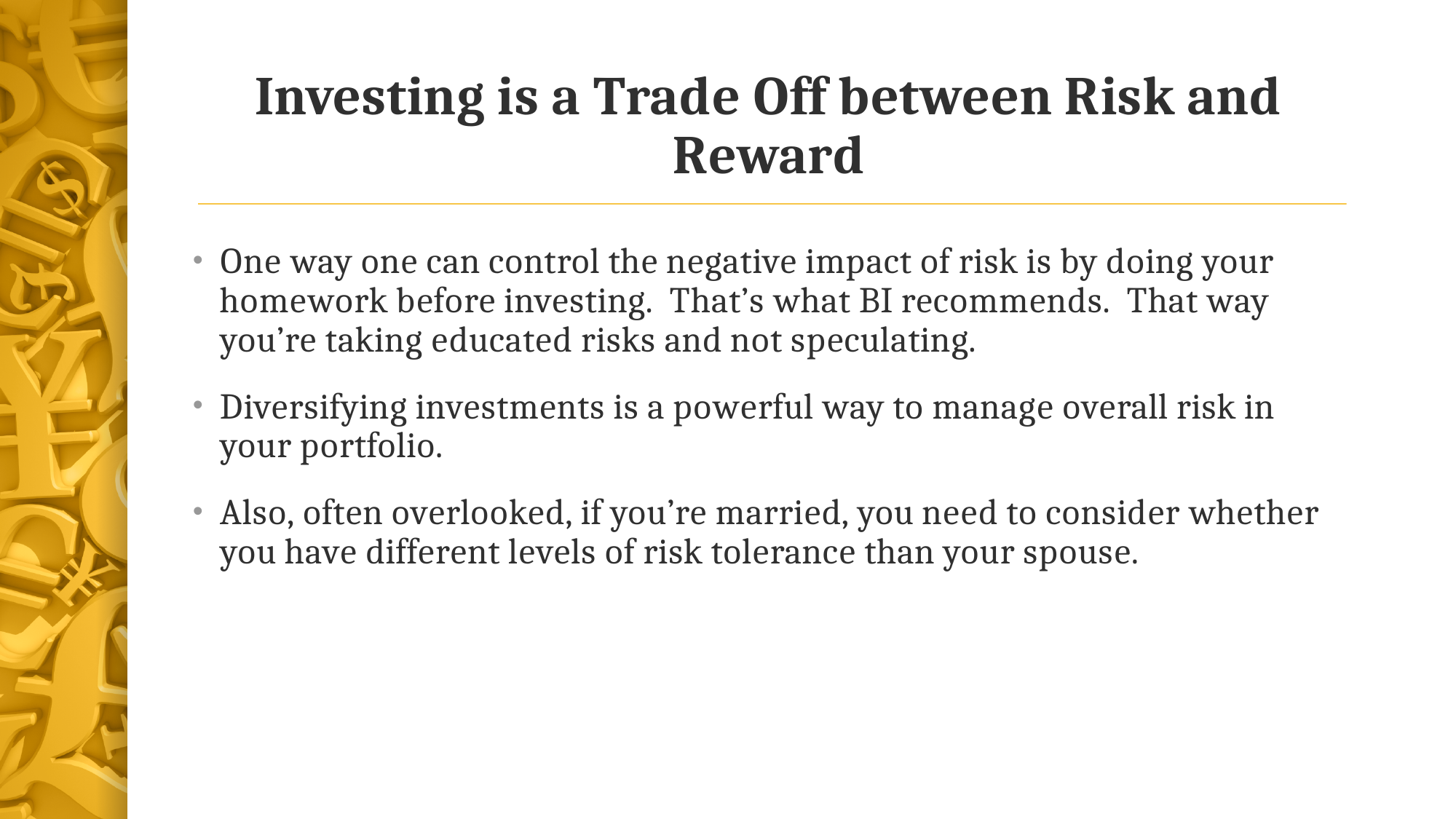

# Investing is a Trade Off between Risk and Reward
One way one can control the negative impact of risk is by doing your homework before investing.  That’s what BI recommends.  That way you’re taking educated risks and not speculating.
Diversifying investments is a powerful way to manage overall risk in your portfolio.
Also, often overlooked, if you’re married, you need to consider whether you have different levels of risk tolerance than your spouse.